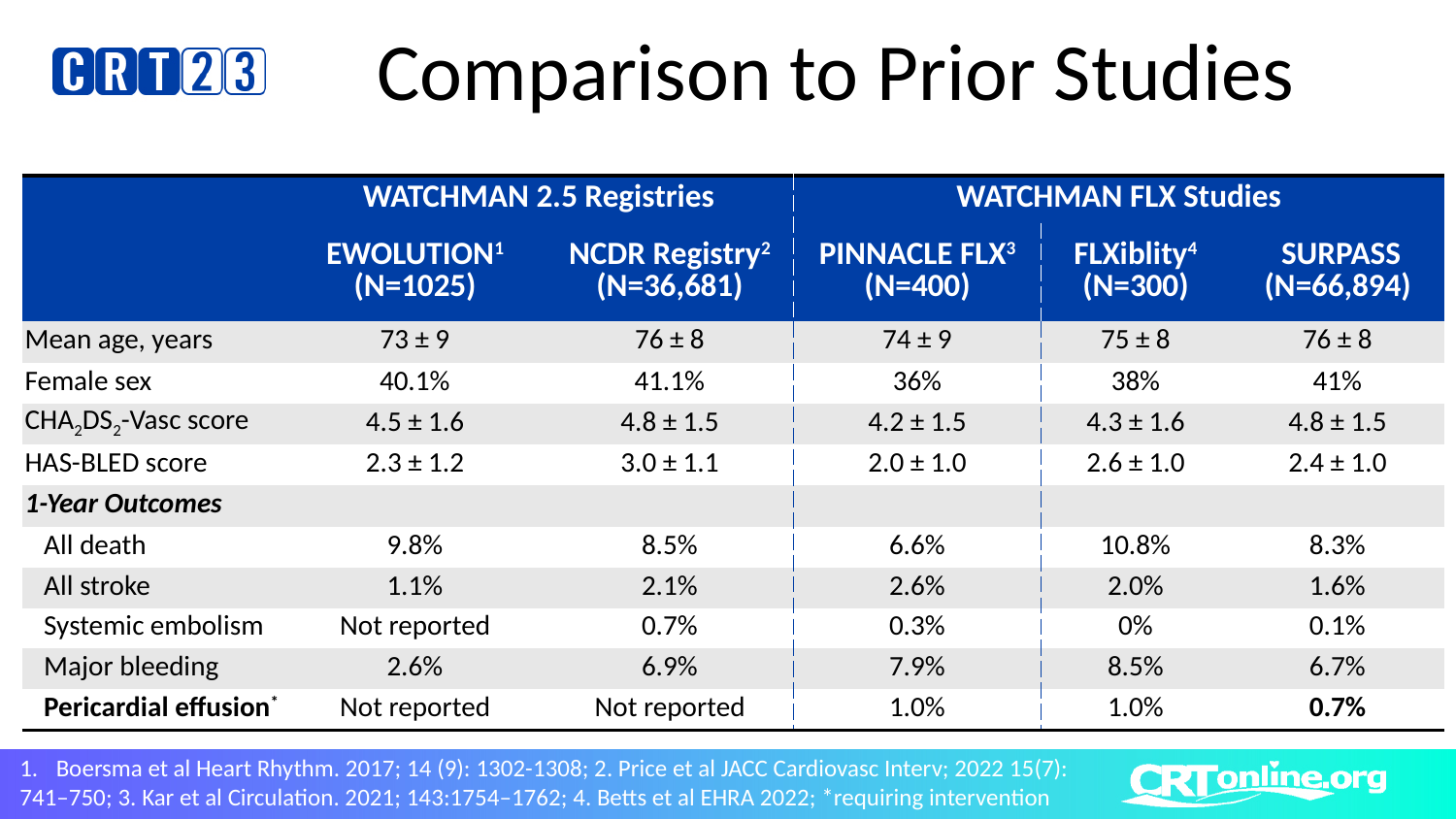

# Comparison to Prior Studies
|  | WATCHMAN 2.5 Registries |  | WATCHMAN FLX Studies |  |  |
| --- | --- | --- | --- | --- | --- |
|  | EWOLUTION1 (N=1025) | NCDR Registry2 (N=36,681) | PINNACLE FLX3 (N=400) | FLXiblity4 (N=300) | SURPASS (N=66,894) |
| Mean age, years | 73 ± 9 | 76 ± 8 | 74 ± 9 | 75 ± 8 | 76 ± 8 |
| Female sex | 40.1% | 41.1% | 36% | 38% | 41% |
| CHA2DS2-Vasc score | 4.5 ± 1.6 | 4.8 ± 1.5 | 4.2 ± 1.5 | 4.3 ± 1.6 | 4.8 ± 1.5 |
| HAS-BLED score | 2.3 ± 1.2 | 3.0 ± 1.1 | 2.0 ± 1.0 | 2.6 ± 1.0 | 2.4 ± 1.0 |
| 1-Year Outcomes |  |  |  |  |  |
| All death | 9.8% | 8.5% | 6.6% | 10.8% | 8.3% |
| All stroke | 1.1% | 2.1% | 2.6% | 2.0% | 1.6% |
| Systemic embolism | Not reported | 0.7% | 0.3% | 0% | 0.1% |
| Major bleeding | 2.6% | 6.9% | 7.9% | 8.5% | 6.7% |
| Pericardial effusion\* | Not reported | Not reported | 1.0% | 1.0% | 0.7% |
Boersma et al Heart Rhythm. 2017; 14 (9): 1302-1308; 2. Price et al JACC Cardiovasc Interv; 2022 15(7):
741–750; 3. Kar et al Circulation. 2021; 143:1754–1762; 4. Betts et al EHRA 2022; *requiring intervention